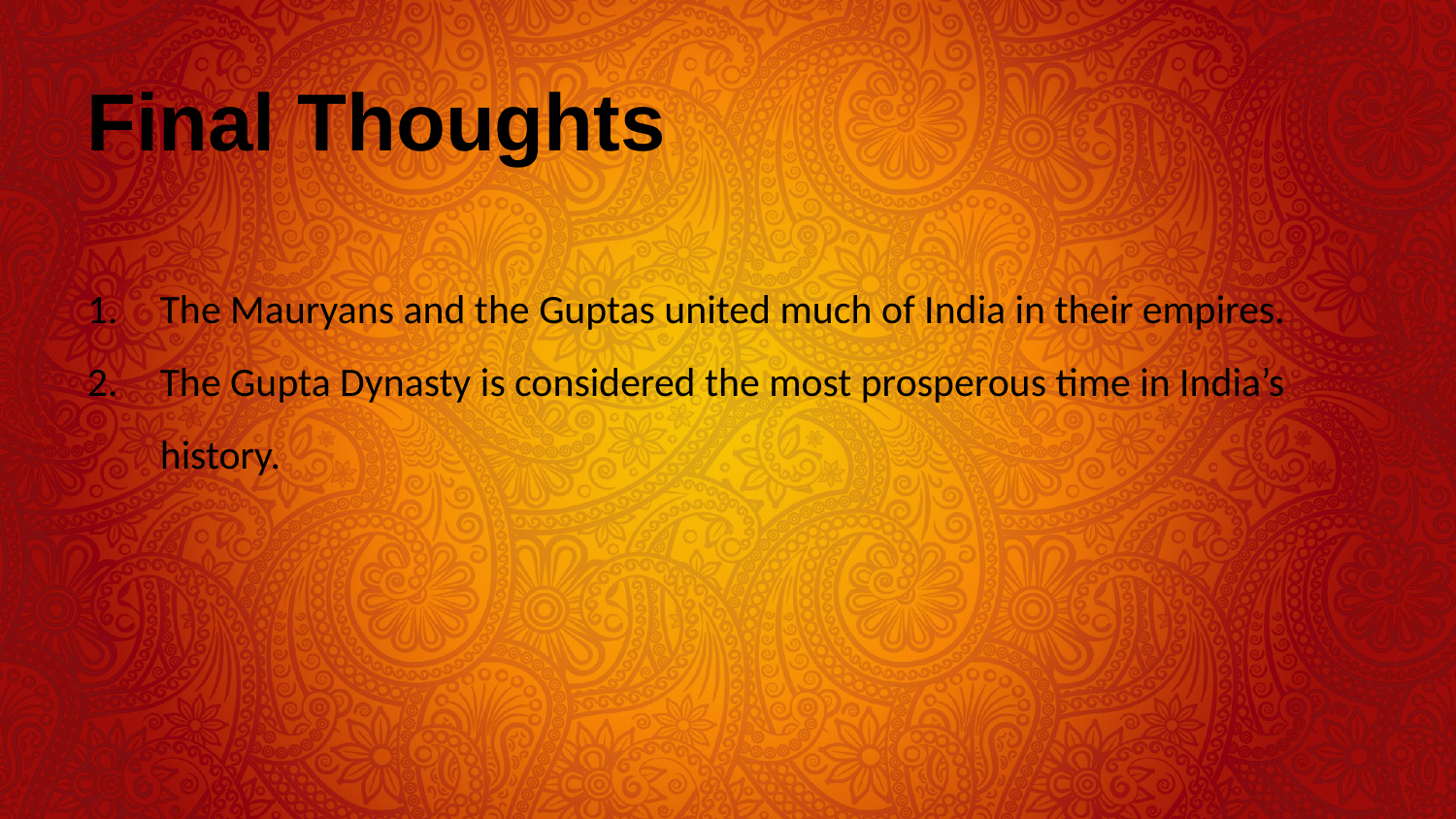

Final Thoughts
The Mauryans and the Guptas united much of India in their empires.
The Gupta Dynasty is considered the most prosperous time in India’s history.